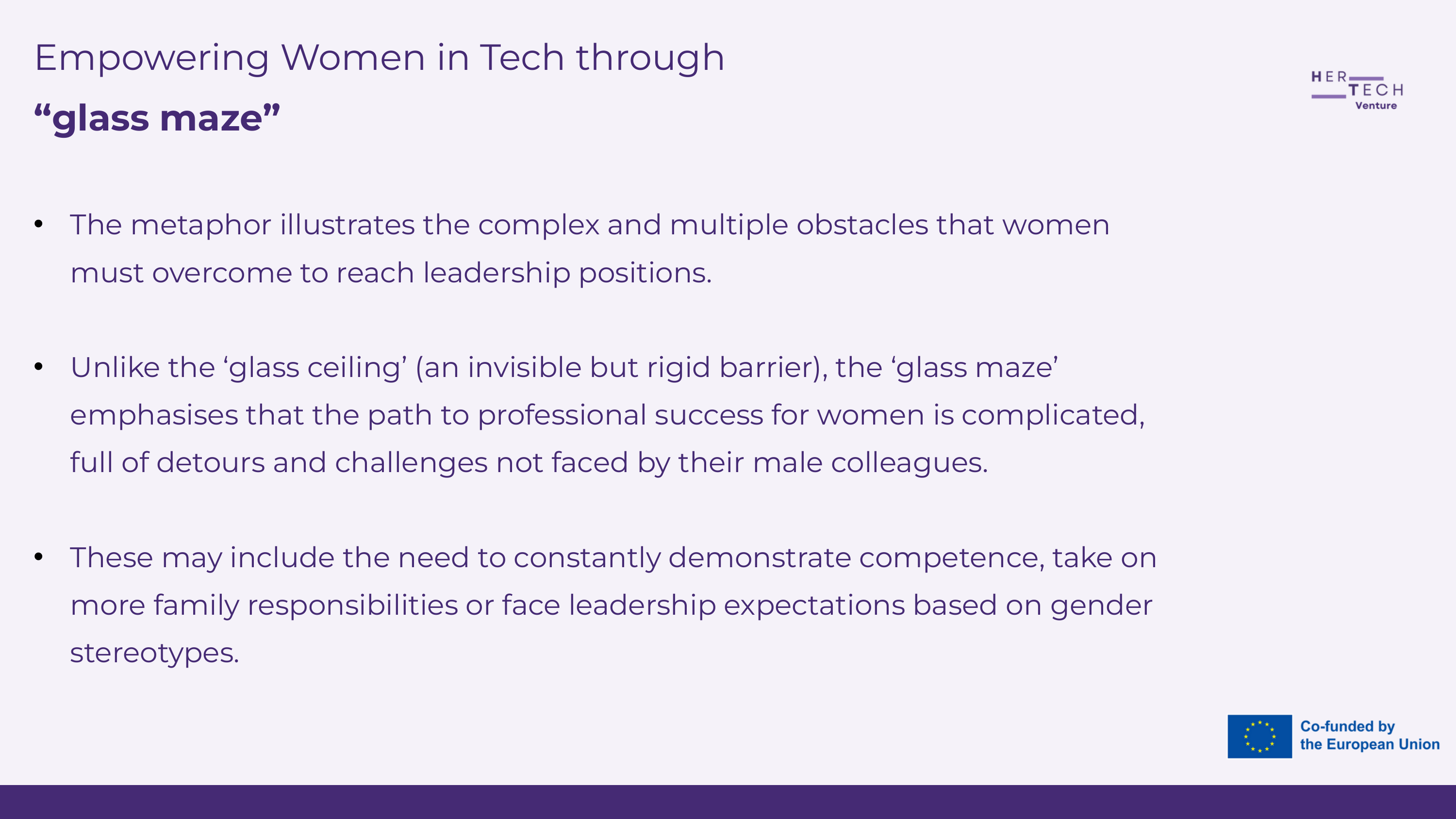

Empowering Women in Tech through
“glass maze”
The metaphor illustrates the complex and multiple obstacles that women must overcome to reach leadership positions.

Unlike the ‘glass ceiling’ (an invisible but rigid barrier), the ‘glass maze’ emphasises that the path to professional success for women is complicated, full of detours and challenges not faced by their male colleagues.

These may include the need to constantly demonstrate competence, take on more family responsibilities or face leadership expectations based on gender stereotypes.